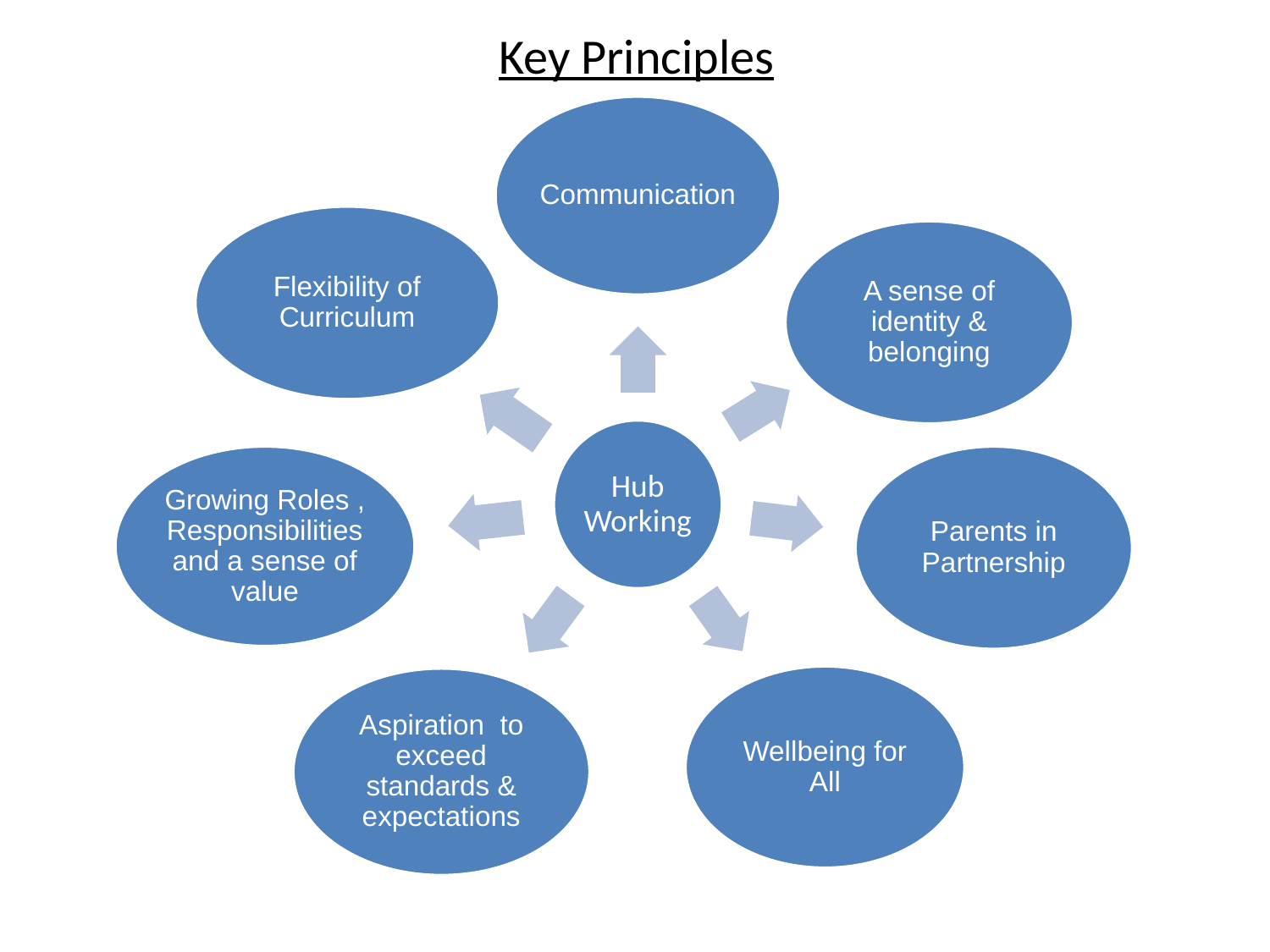

# Key Principles
Hub Working

Communication

Parents in Partnership

A sense of identity & belonging

Wellbeing for All

Aspiration  to exceed standards & expectations

Growing Roles , Responsibilities and a sense of value

Flexibility of Curriculum